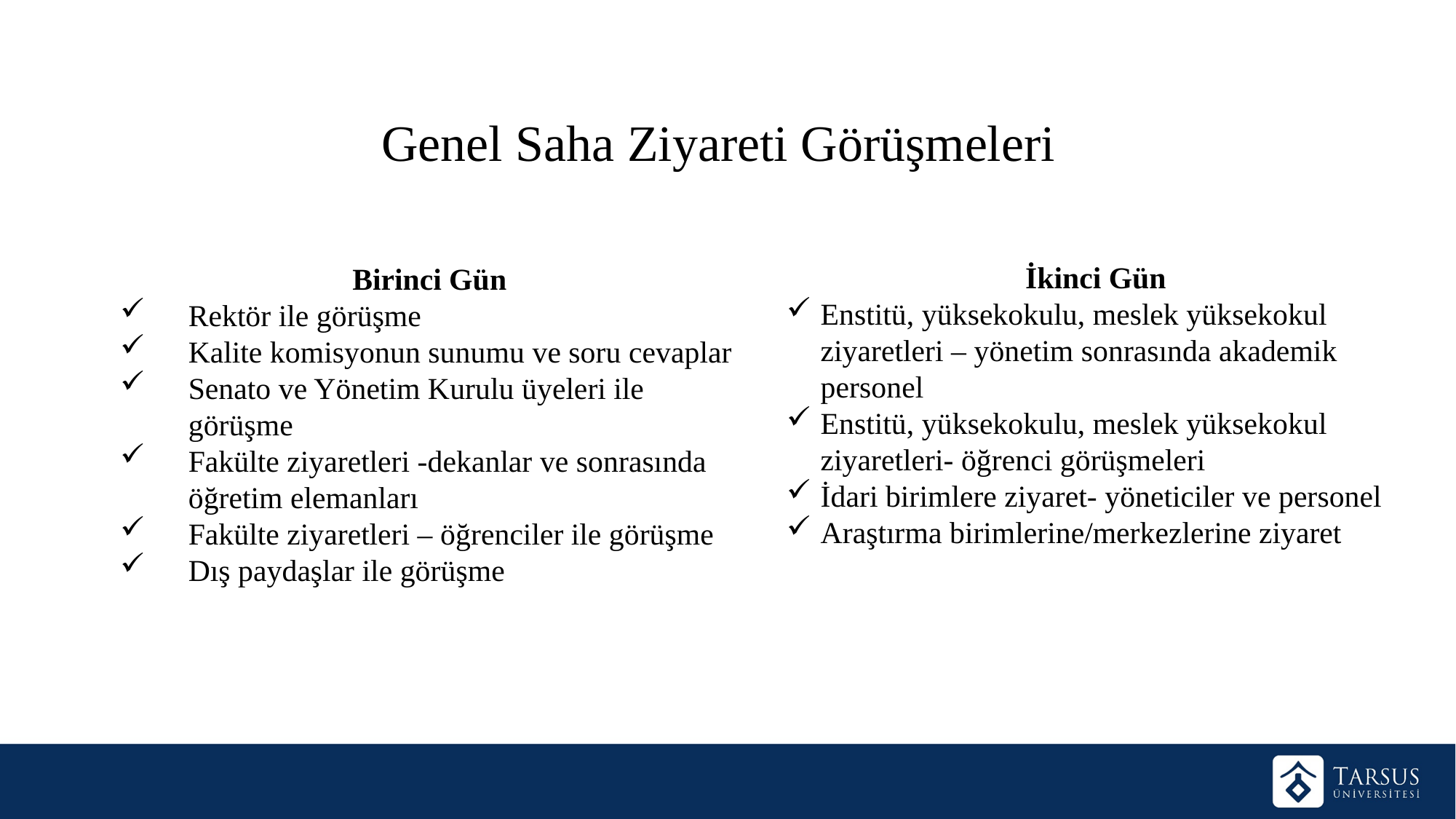

Genel Saha Ziyareti Görüşmeleri
İkinci Gün
Enstitü, yüksekokulu, meslek yüksekokul ziyaretleri – yönetim sonrasında akademik personel
Enstitü, yüksekokulu, meslek yüksekokul ziyaretleri- öğrenci görüşmeleri
İdari birimlere ziyaret- yöneticiler ve personel
Araştırma birimlerine/merkezlerine ziyaret
Birinci Gün
Rektör ile görüşme
Kalite komisyonun sunumu ve soru cevaplar
Senato ve Yönetim Kurulu üyeleri ile görüşme
Fakülte ziyaretleri -dekanlar ve sonrasında öğretim elemanları
Fakülte ziyaretleri – öğrenciler ile görüşme
Dış paydaşlar ile görüşme